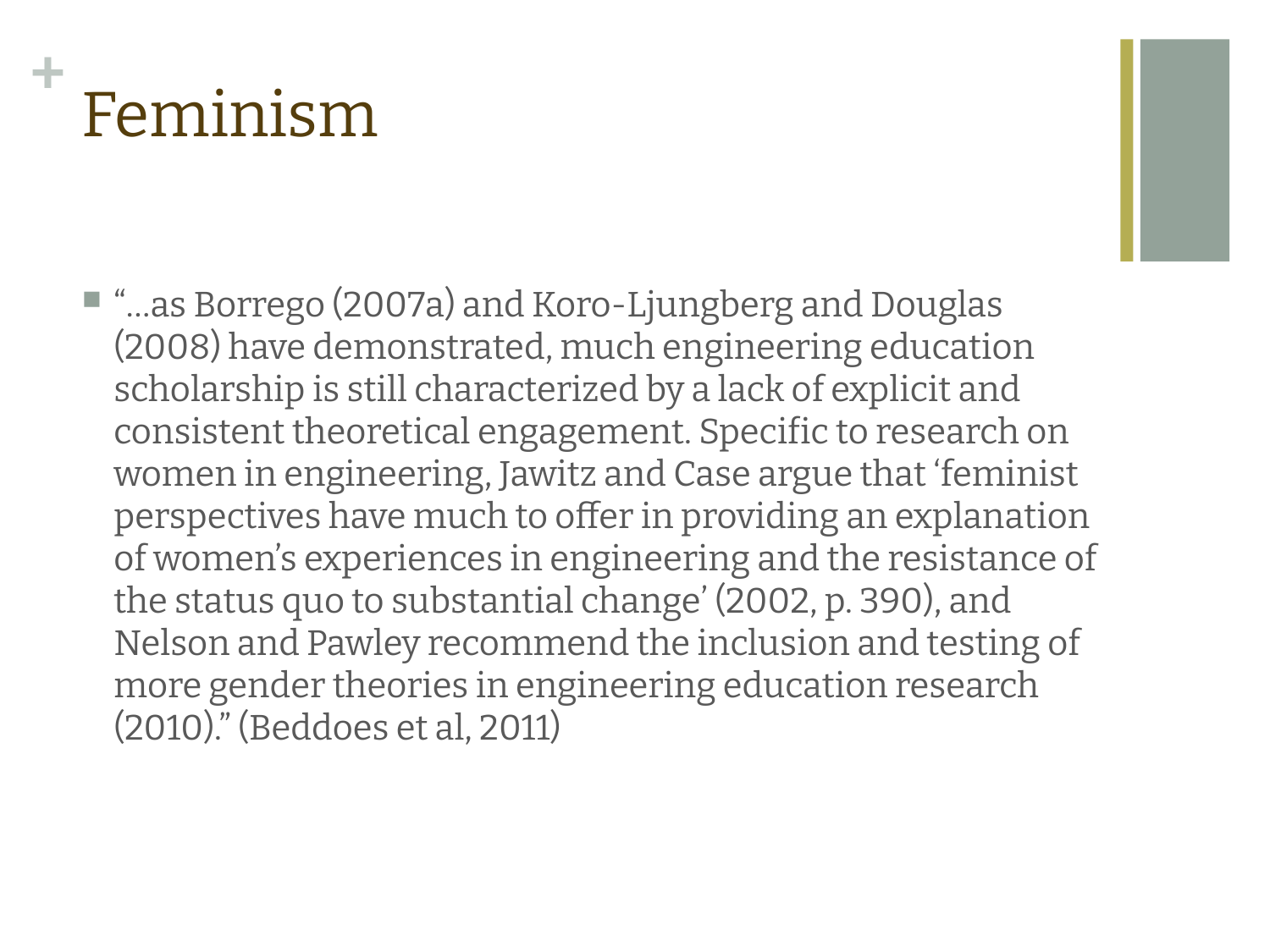

# Feminism
“…as Borrego (2007a) and Koro-Ljungberg and Douglas (2008) have demonstrated, much engineering education scholarship is still characterized by a lack of explicit and consistent theoretical engagement. Specific to research on women in engineering, Jawitz and Case argue that ‘feminist perspectives have much to offer in providing an explanation of women’s experiences in engineering and the resistance of the status quo to substantial change’ (2002, p. 390), and Nelson and Pawley recommend the inclusion and testing of more gender theories in engineering education research (2010).” (Beddoes et al, 2011)